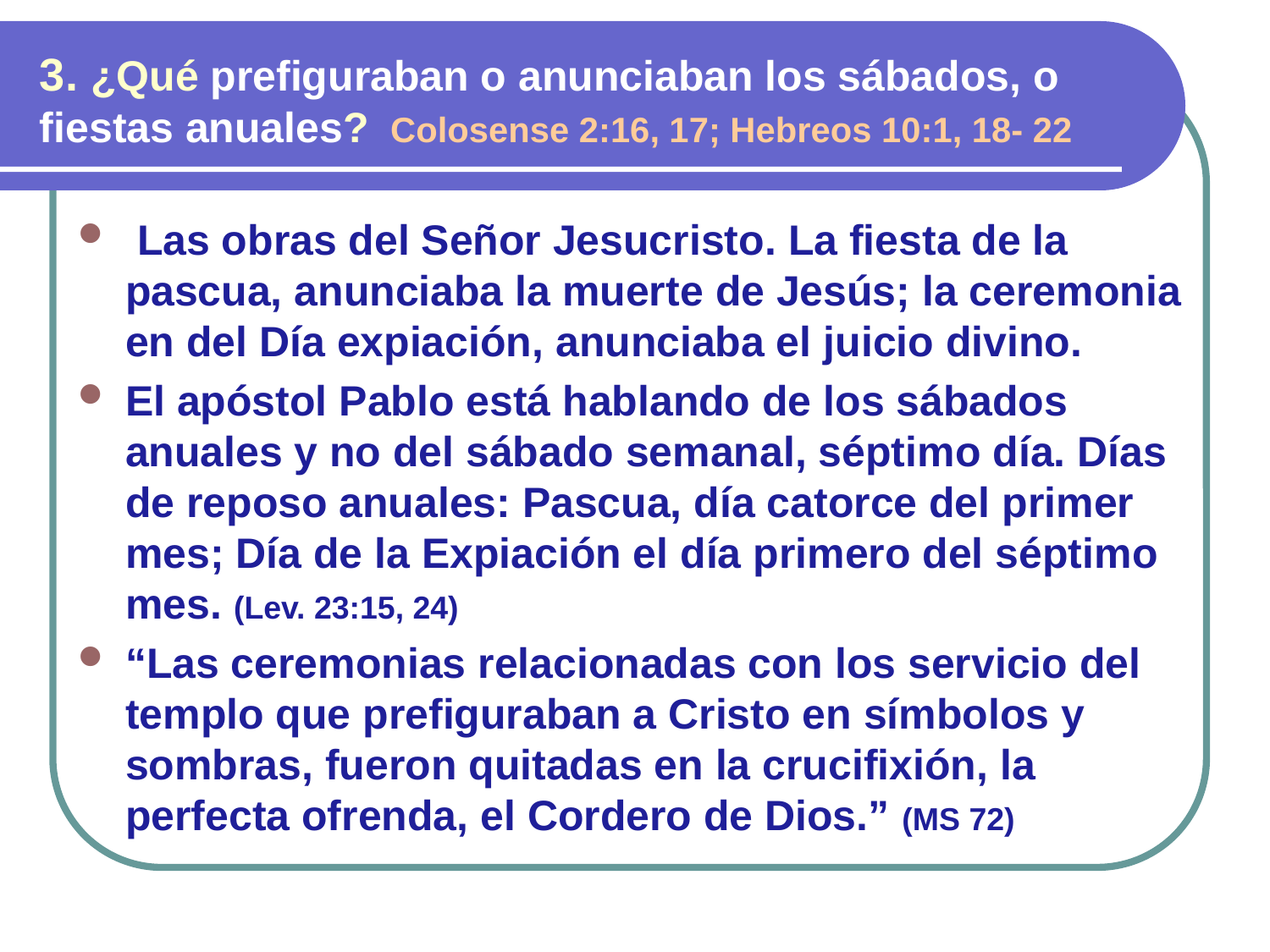

3. ¿Qué prefiguraban o anunciaban los sábados, o fiestas anuales?  Colosense 2:16, 17; Hebreos 10:1, 18- 22
 Las obras del Señor Jesucristo. La fiesta de la pascua, anunciaba la muerte de Jesús; la ceremonia en del Día expiación, anunciaba el juicio divino.
El apóstol Pablo está hablando de los sábados anuales y no del sábado semanal, séptimo día. Días de reposo anuales: Pascua, día catorce del primer mes; Día de la Expiación el día primero del séptimo mes. (Lev. 23:15, 24)
“Las ceremonias relacionadas con los servicio del templo que prefiguraban a Cristo en símbolos y sombras, fueron quitadas en la crucifixión, la perfecta ofrenda, el Cordero de Dios.” (MS 72)